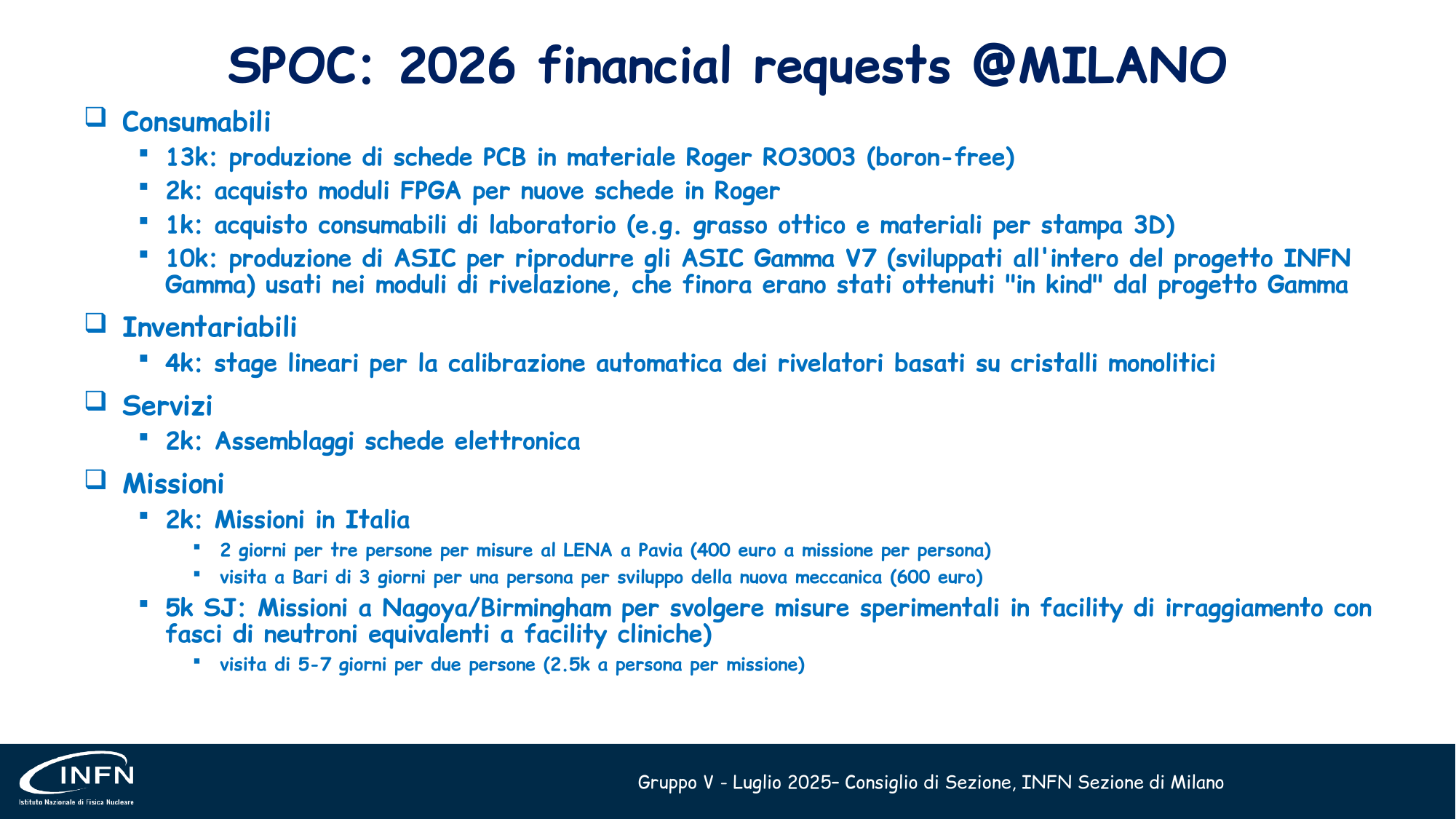

# SPOC: 2026 financial requests @MILANO
 Consumabili
13k: produzione di schede PCB in materiale Roger RO3003 (boron-free)
2k: acquisto moduli FPGA per nuove schede in Roger
1k: acquisto consumabili di laboratorio (e.g. grasso ottico e materiali per stampa 3D)
10k: produzione di ASIC per riprodurre gli ASIC Gamma V7 (sviluppati all'intero del progetto INFN Gamma) usati nei moduli di rivelazione, che finora erano stati ottenuti "in kind" dal progetto Gamma
 Inventariabili
4k: stage lineari per la calibrazione automatica dei rivelatori basati su cristalli monolitici
 Servizi
2k: Assemblaggi schede elettronica
 Missioni
2k: Missioni in Italia
2 giorni per tre persone per misure al LENA a Pavia (400 euro a missione per persona)
visita a Bari di 3 giorni per una persona per sviluppo della nuova meccanica (600 euro)
5k SJ: Missioni a Nagoya/Birmingham per svolgere misure sperimentali in facility di irraggiamento con fasci di neutroni equivalenti a facility cliniche)
visita di 5-7 giorni per due persone (2.5k a persona per missione)